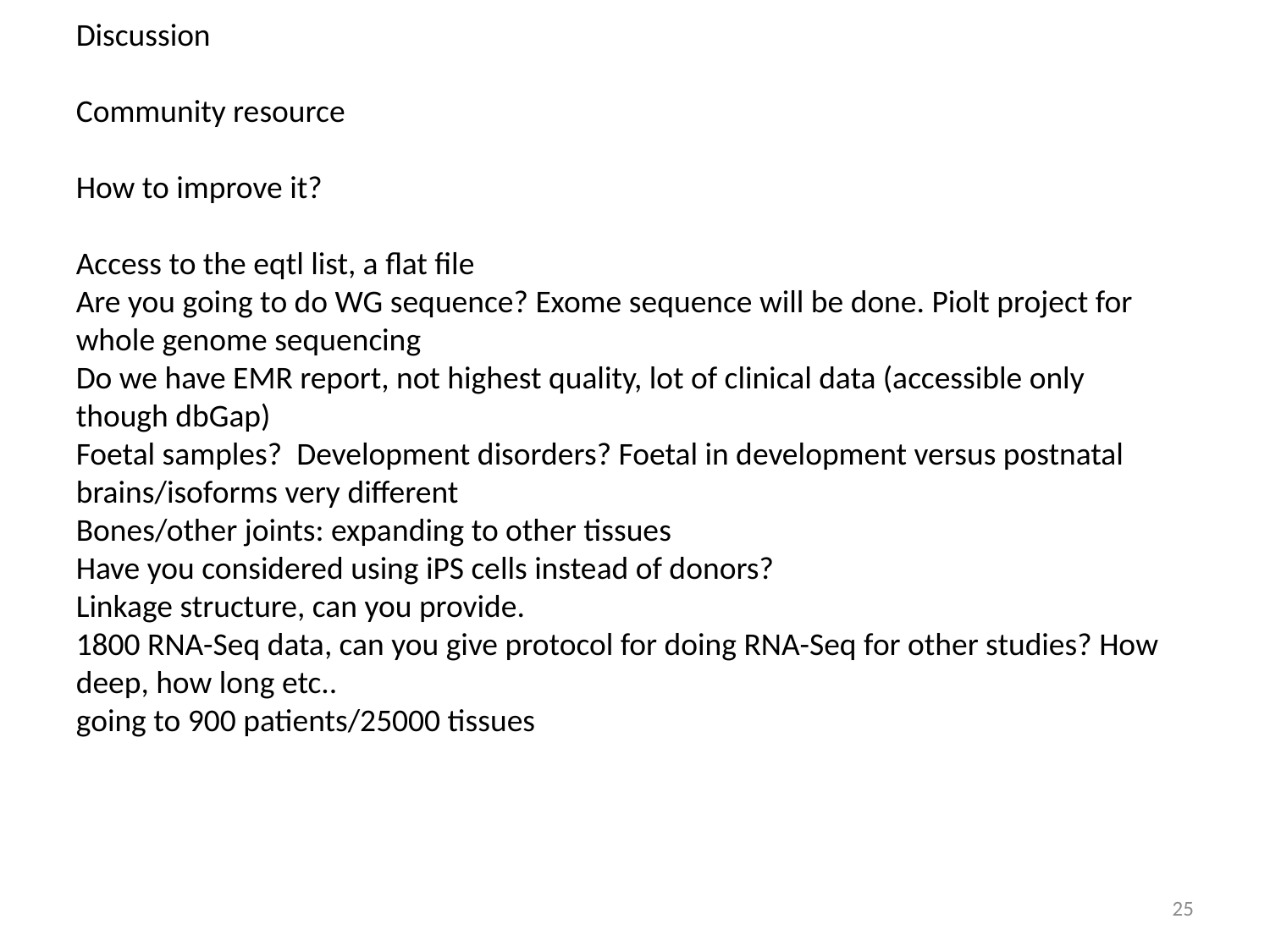

Discussion

Community resource

How to improve it?

Access to the eqtl list, a flat file
Are you going to do WG sequence? Exome sequence will be done. Piolt project for whole genome sequencing
Do we have EMR report, not highest quality, lot of clinical data (accessible only though dbGap)
Foetal samples?  Development disorders? Foetal in development versus postnatal  brains/isoforms very different
Bones/other joints: expanding to other tissues
Have you considered using iPS cells instead of donors?
Linkage structure, can you provide.
1800 RNA-Seq data, can you give protocol for doing RNA-Seq for other studies? How deep, how long etc..
going to 900 patients/25000 tissues
#

25